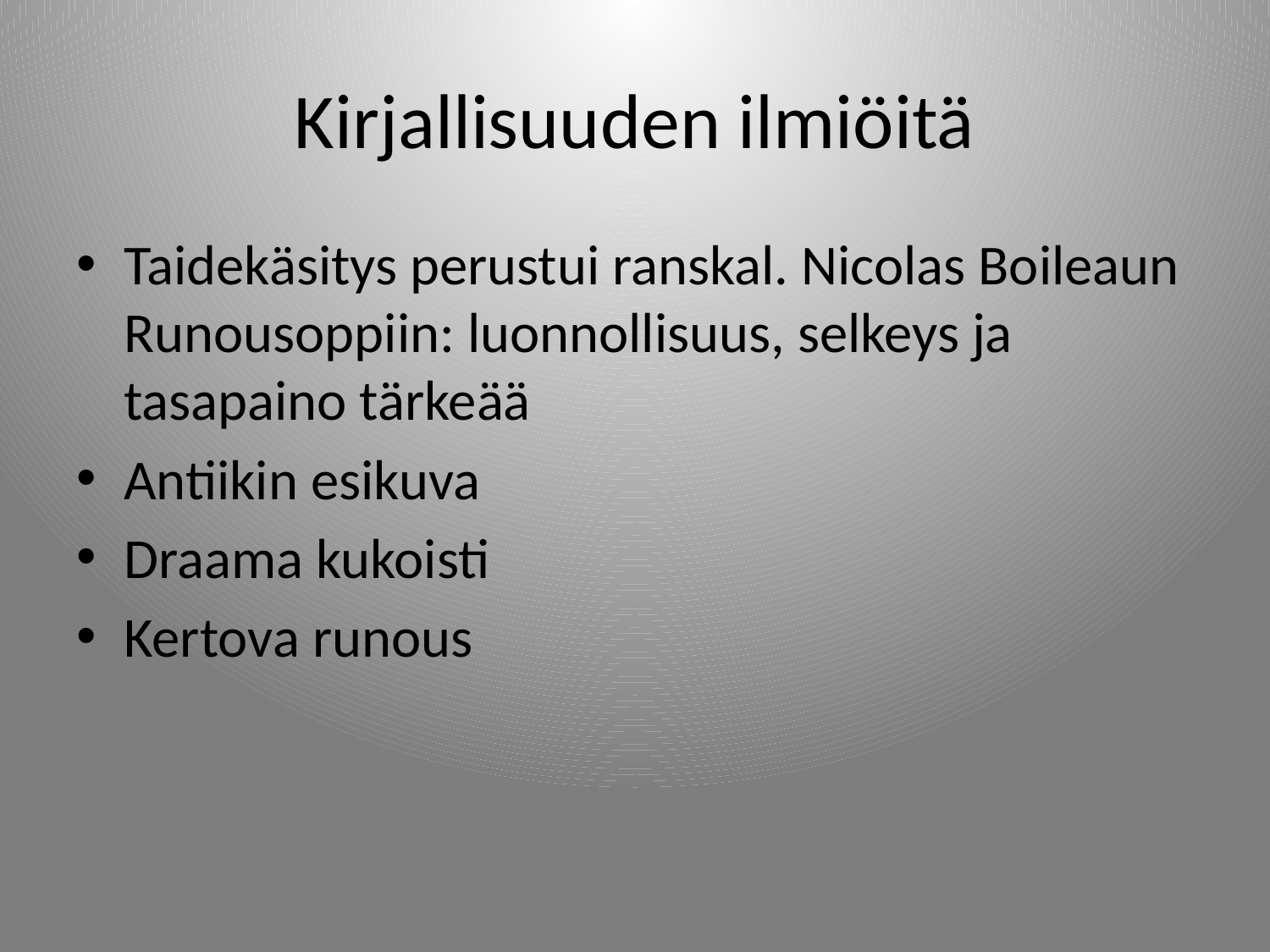

# Kirjallisuuden ilmiöitä
Taidekäsitys perustui ranskal. Nicolas Boileaun Runousoppiin: luonnollisuus, selkeys ja tasapaino tärkeää
Antiikin esikuva
Draama kukoisti
Kertova runous